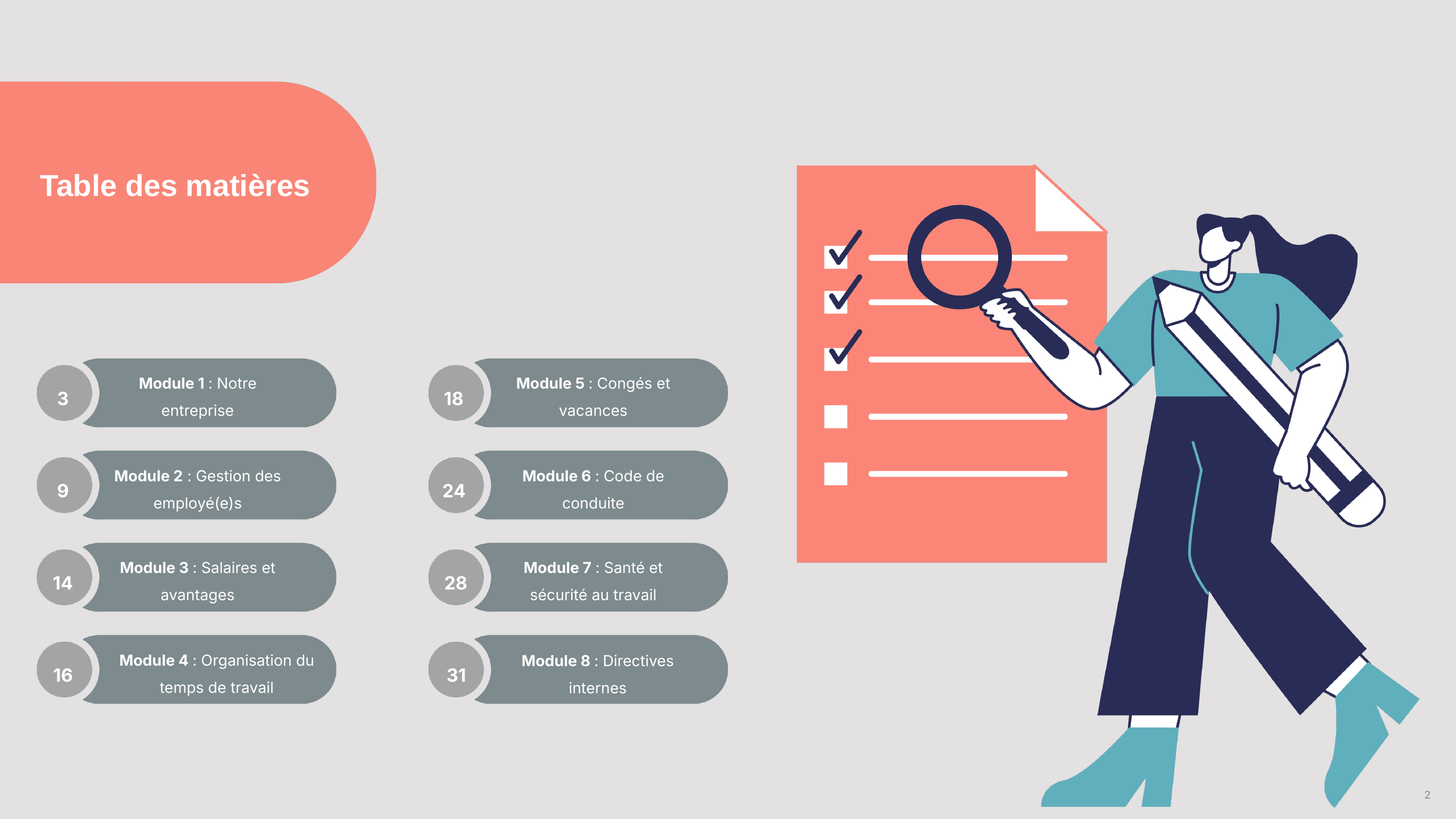

Table des matières

Module 1 : Notre entreprise
3

Module 5 : Congés et vacances
18

Module 2 : Gestion des employé(e)s
9

Module 6 : Code de conduite
24

Module 3 : Salaires et avantages
14

Module 7 : Santé et sécurité au travail
28

Module 4 : Organisation du temps de travail
16

Module 8 : Directives internes
31
2